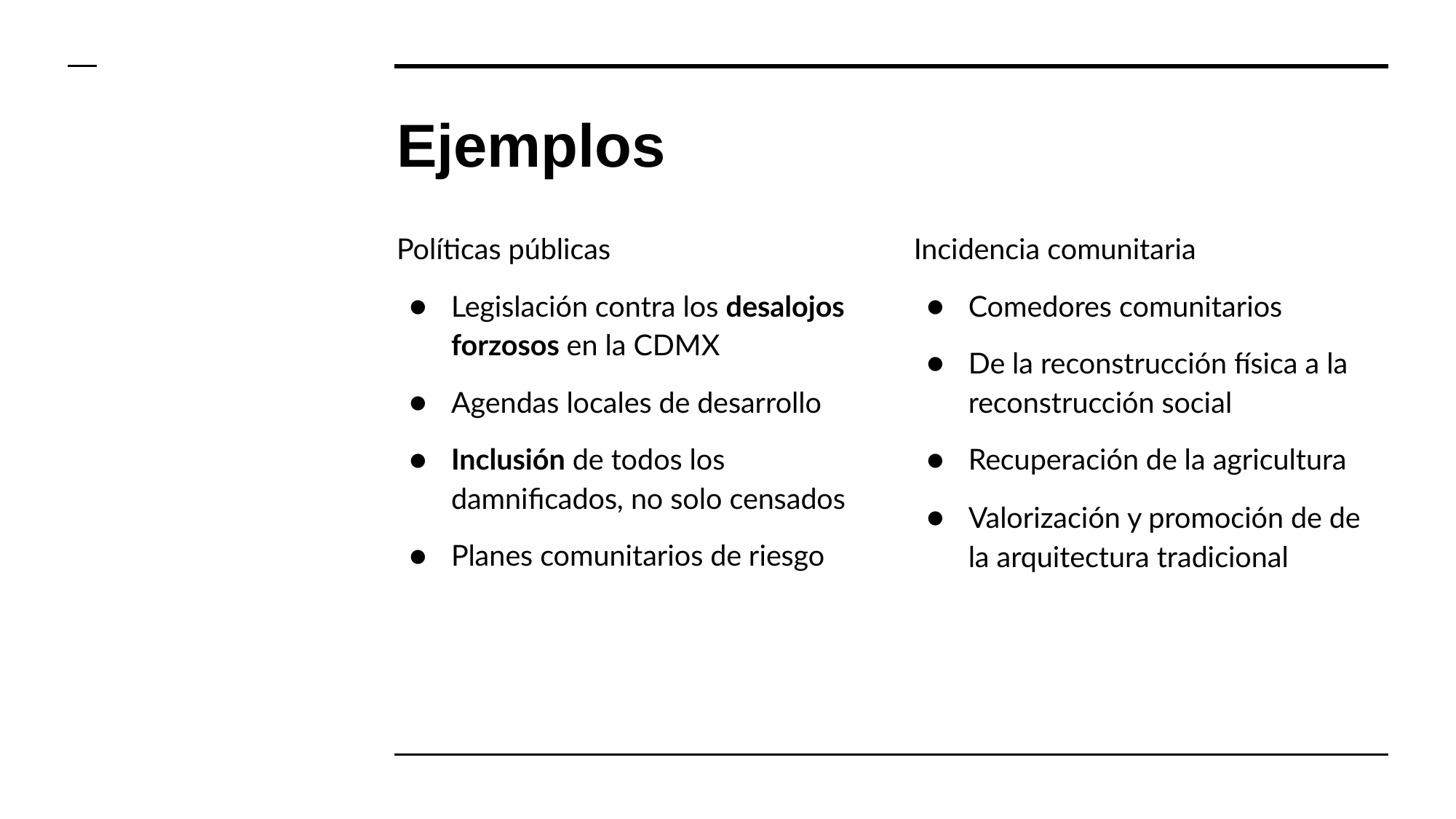

# Ejemplos
Políticas públicas
Legislación contra los desalojos forzosos en la CDMX
Agendas locales de desarrollo
Inclusión de todos los damnificados, no solo censados
Planes comunitarios de riesgo
Incidencia comunitaria
Comedores comunitarios
De la reconstrucción física a la reconstrucción social
Recuperación de la agricultura
Valorización y promoción de de la arquitectura tradicional